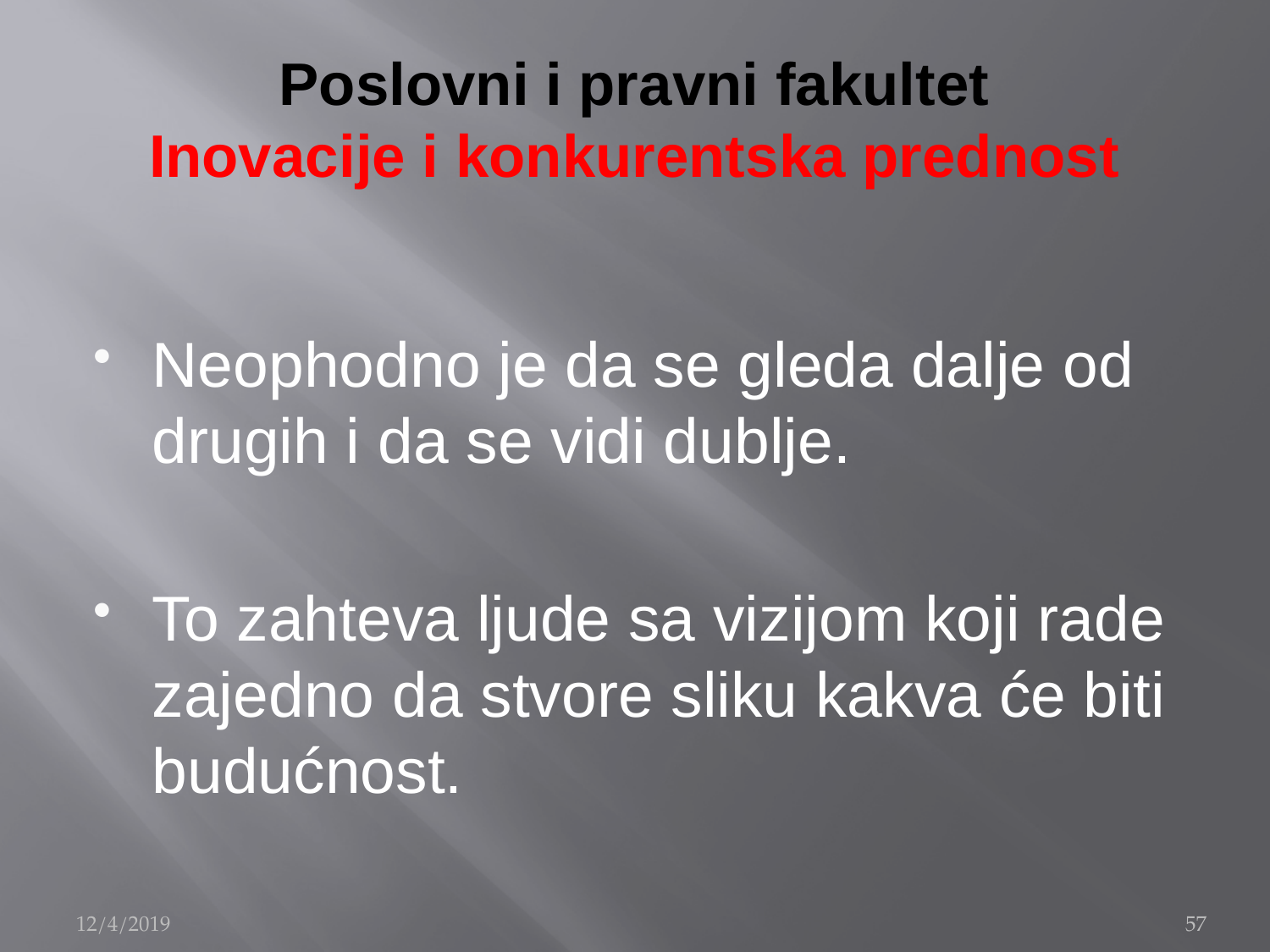

# Poslovni i pravni fakultet Inovacije i konkurentska prednost
Neophodno je da se gleda dalje od drugih i da se vidi dublje.

To zahteva ljude sa vizijom koji rade zajedno da stvore sliku kakva će biti budućnost.

12/4/2019
57